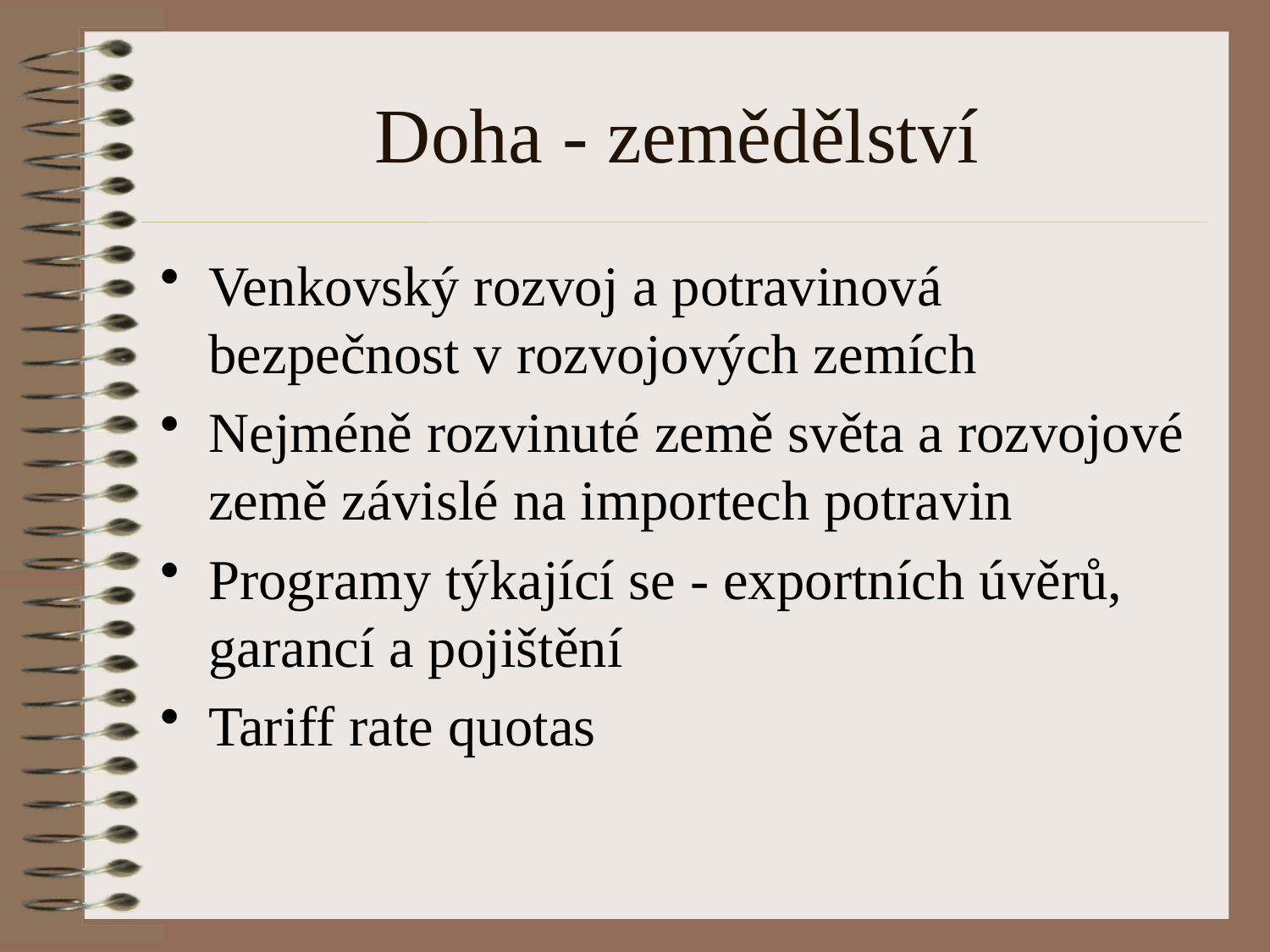

# Doha - zemědělství
Venkovský rozvoj a potravinová bezpečnost v rozvojových zemích
Nejméně rozvinuté země světa a rozvojové země závislé na importech potravin
Programy týkající se - exportních úvěrů, garancí a pojištění
Tariff rate quotas